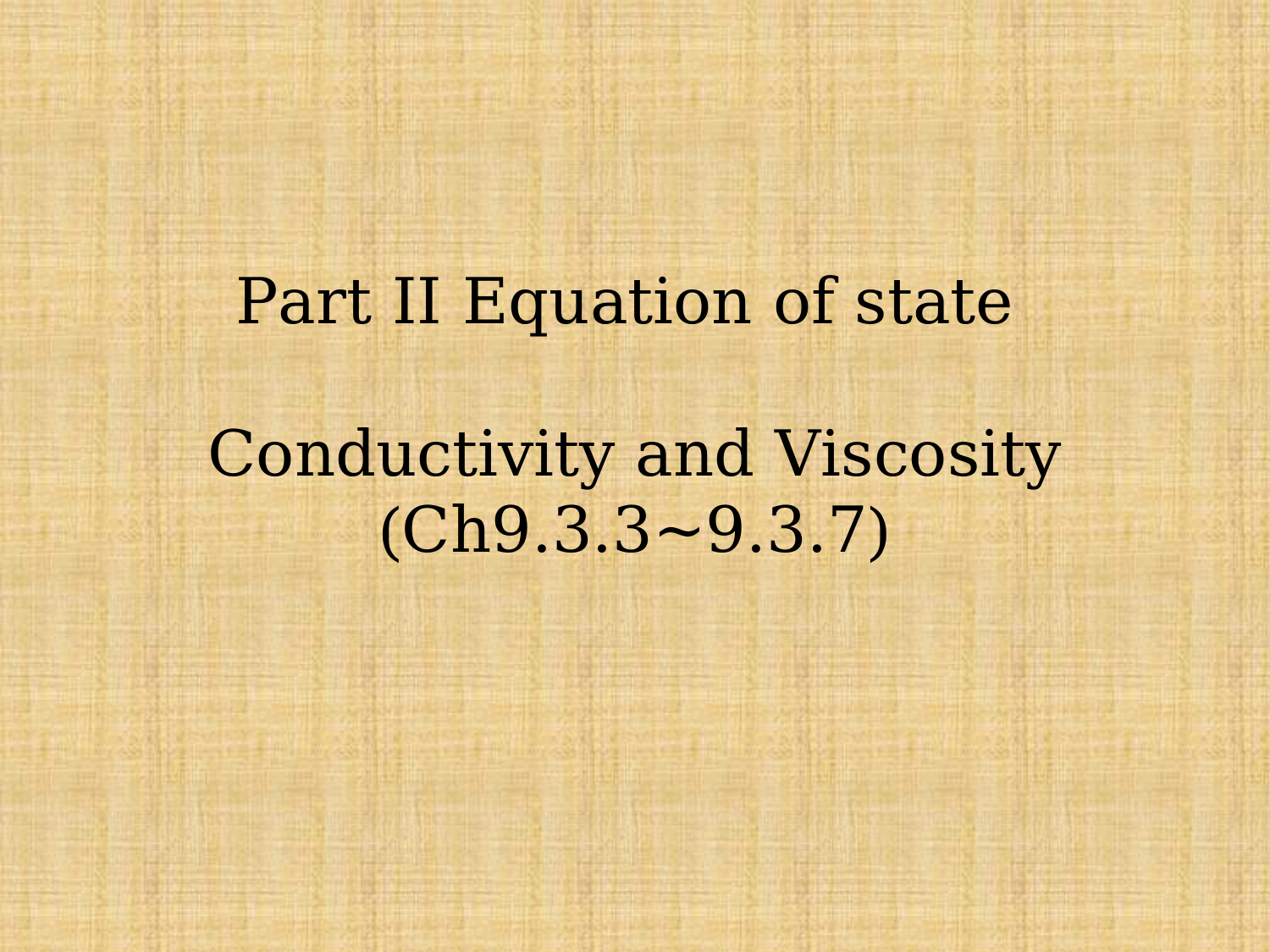

Part II Equation of state

Conductivity and Viscosity (Ch9.3.3~9.3.7)